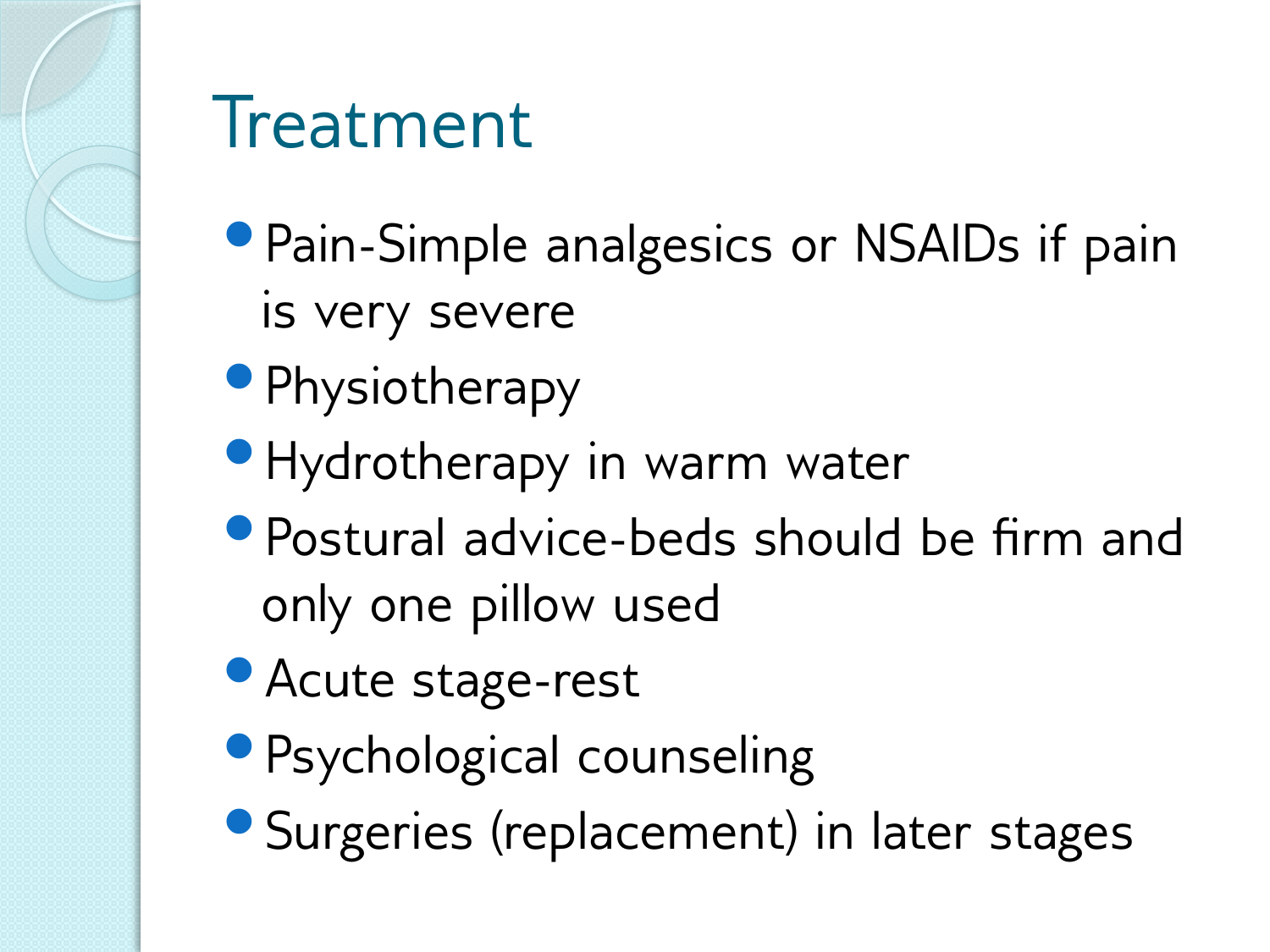

# Treatment
Pain-Simple analgesics or NSAIDs if pain is very severe
Physiotherapy
Hydrotherapy in warm water
Postural advice-beds should be firm and only one pillow used
Acute stage-rest
Psychological counseling
Surgeries (replacement) in later stages